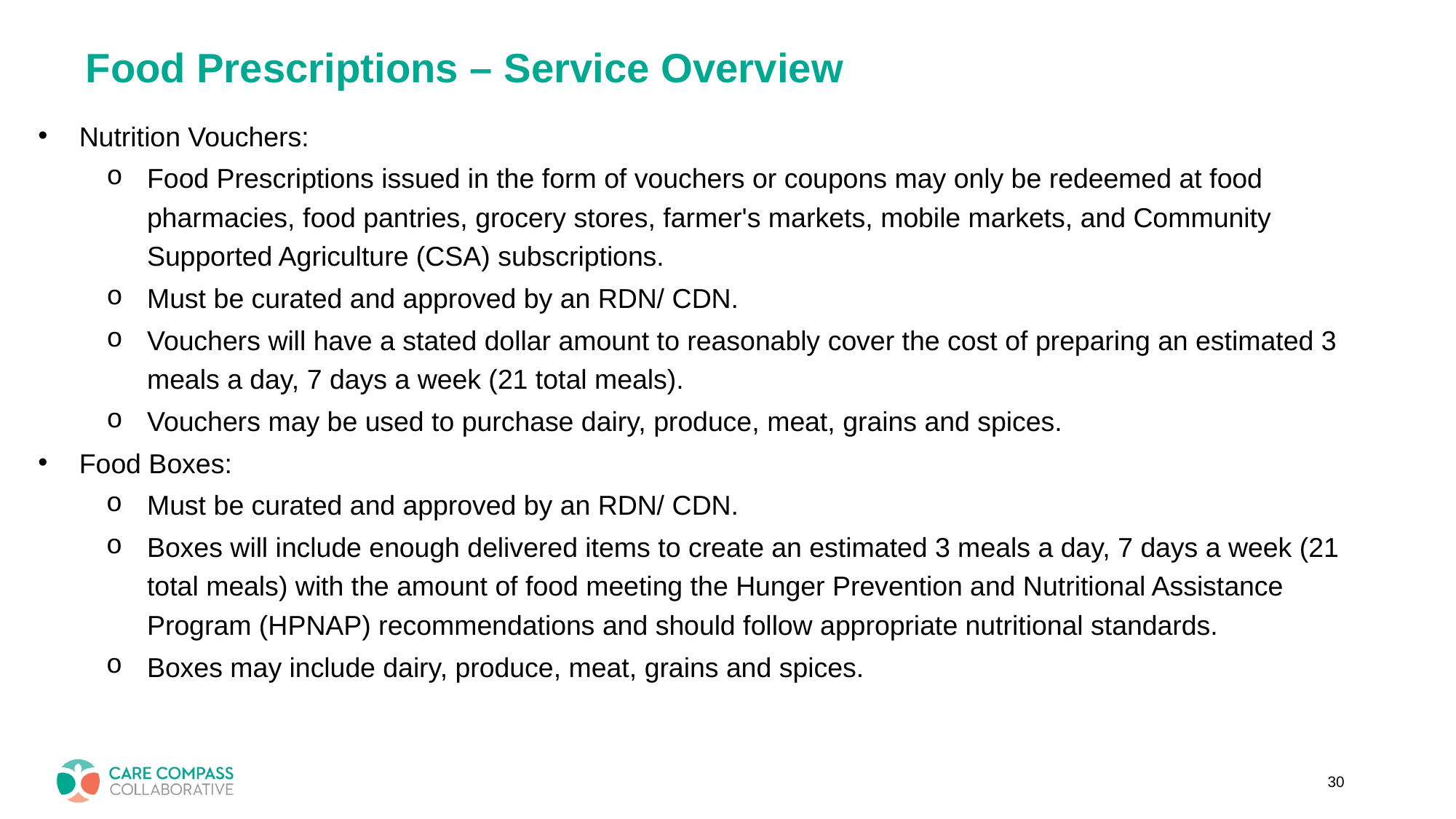

Food Prescriptions – Service Overview

Nutrition Vouchers:
Food Prescriptions issued in the form of vouchers or coupons may only be redeemed at food pharmacies, food pantries, grocery stores, farmer's markets, mobile markets, and Community Supported Agriculture (CSA) subscriptions.
Must be curated and approved by an RDN/ CDN.
Vouchers will have a stated dollar amount to reasonably cover the cost of preparing an estimated 3 meals a day, 7 days a week (21 total meals).
Vouchers may be used to purchase dairy, produce, meat, grains and spices.
Food Boxes:
Must be curated and approved by an RDN/ CDN.
Boxes will include enough delivered items to create an estimated 3 meals a day, 7 days a week (21 total meals) with the amount of food meeting the Hunger Prevention and Nutritional Assistance Program (HPNAP) recommendations and should follow appropriate nutritional standards.
Boxes may include dairy, produce, meat, grains and spices.

30